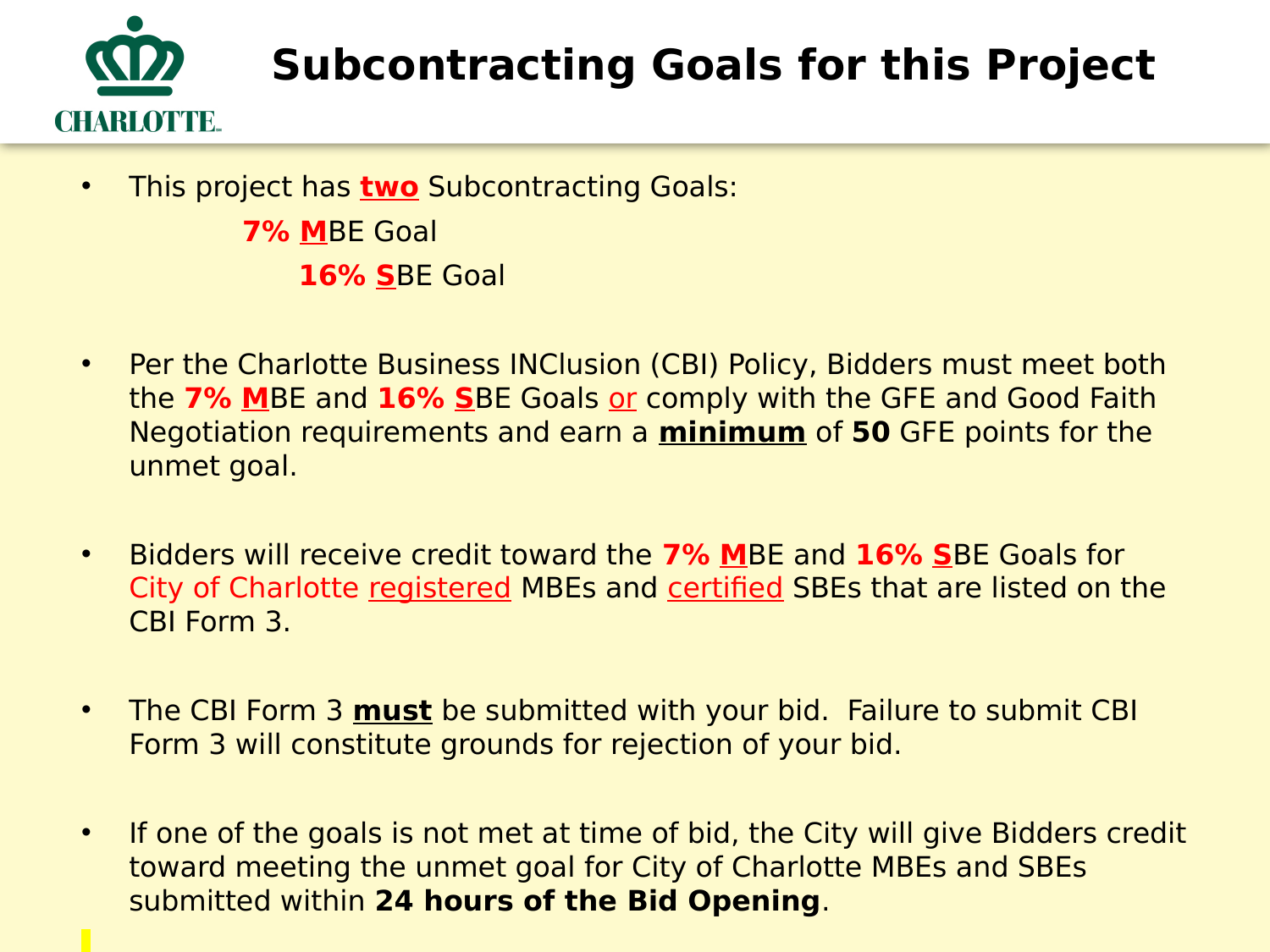

Subcontracting Goals for this Project

This project has two Subcontracting Goals:
          7% MBE Goal
	   16% SBE Goal

Per the Charlotte Business INClusion (CBI) Policy, Bidders must meet both the 7% MBE and 16% SBE Goals or comply with the GFE and Good Faith Negotiation requirements and earn a minimum of 50 GFE points for the unmet goal.

Bidders will receive credit toward the 7% MBE and 16% SBE Goals for City of Charlotte registered MBEs and certified SBEs that are listed on the CBI Form 3.

The CBI Form 3 must be submitted with your bid.  Failure to submit CBI Form 3 will constitute grounds for rejection of your bid.

If one of the goals is not met at time of bid, the City will give Bidders credit toward meeting the unmet goal for City of Charlotte MBEs and SBEs submitted within 24 hours of the Bid Opening.